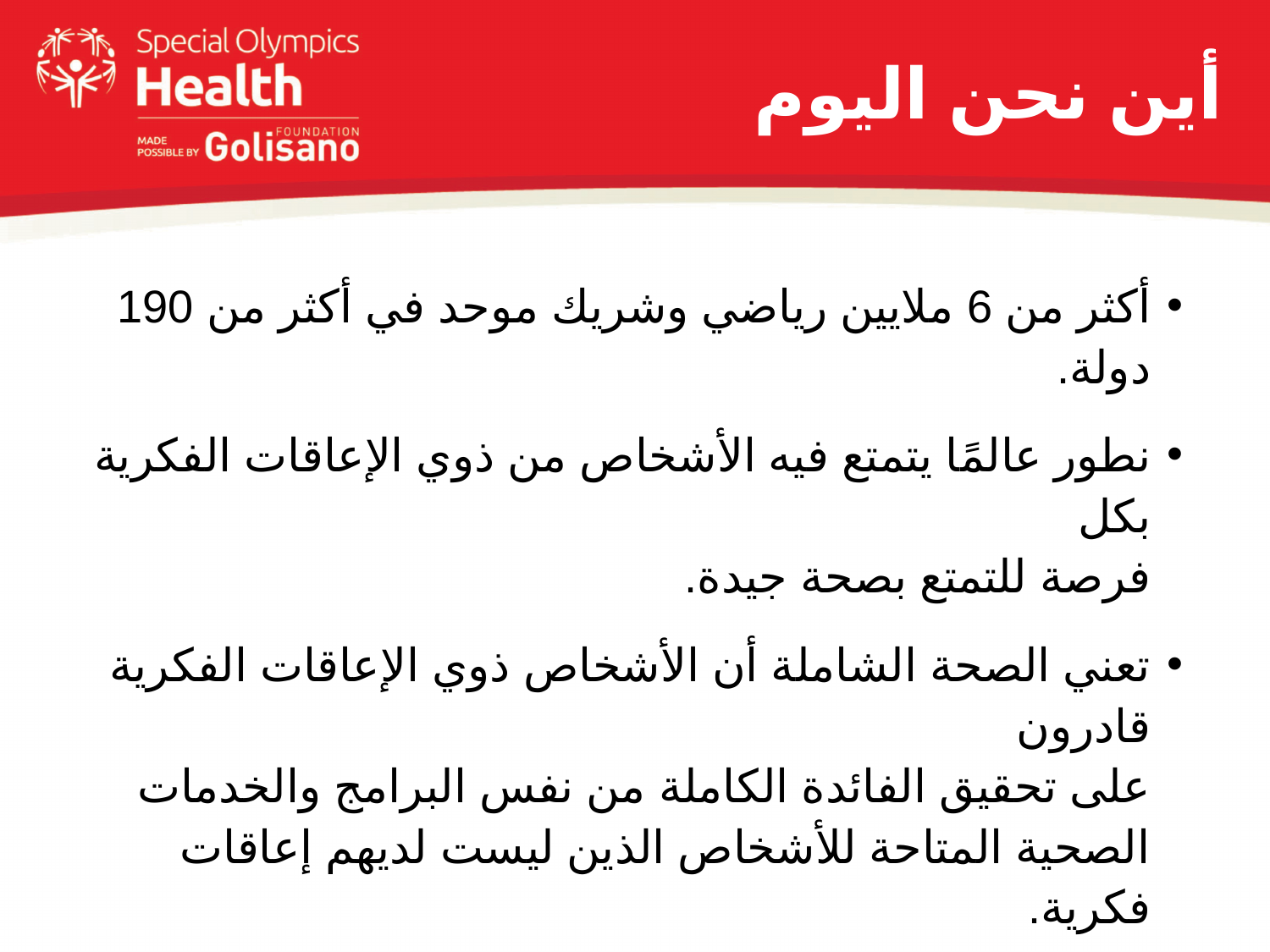

# أين نحن اليوم
أكثر من 6 ملايين رياضي وشريك موحد في أكثر من 190 دولة.
نطور عالمًا يتمتع فيه الأشخاص من ذوي الإعاقات الفكرية بكل
فرصة للتمتع بصحة جيدة.
تعني الصحة الشاملة أن الأشخاص ذوي الإعاقات الفكرية قادرون
على تحقيق الفائدة الكاملة من نفس البرامج والخدمات الصحية المتاحة للأشخاص الذين ليست لديهم إعاقات فكرية.